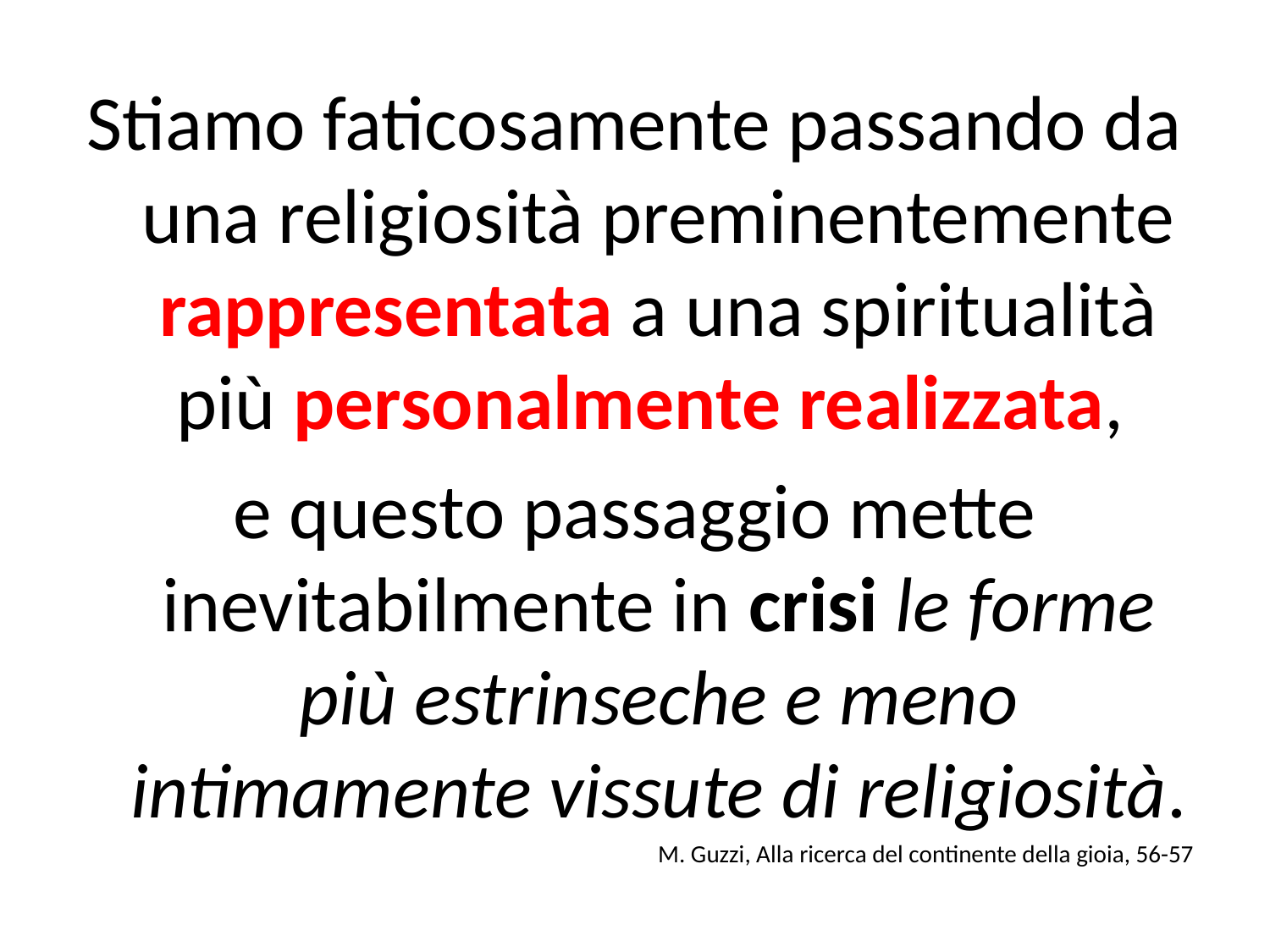

Stiamo faticosamente passando da una religiosità preminentemente rappresentata a una spiritualità più personalmente realizzata,
e questo passaggio mette inevitabilmente in crisi le forme più estrinseche e meno intimamente vissute di religiosità.
M. Guzzi, Alla ricerca del continente della gioia, 56-57